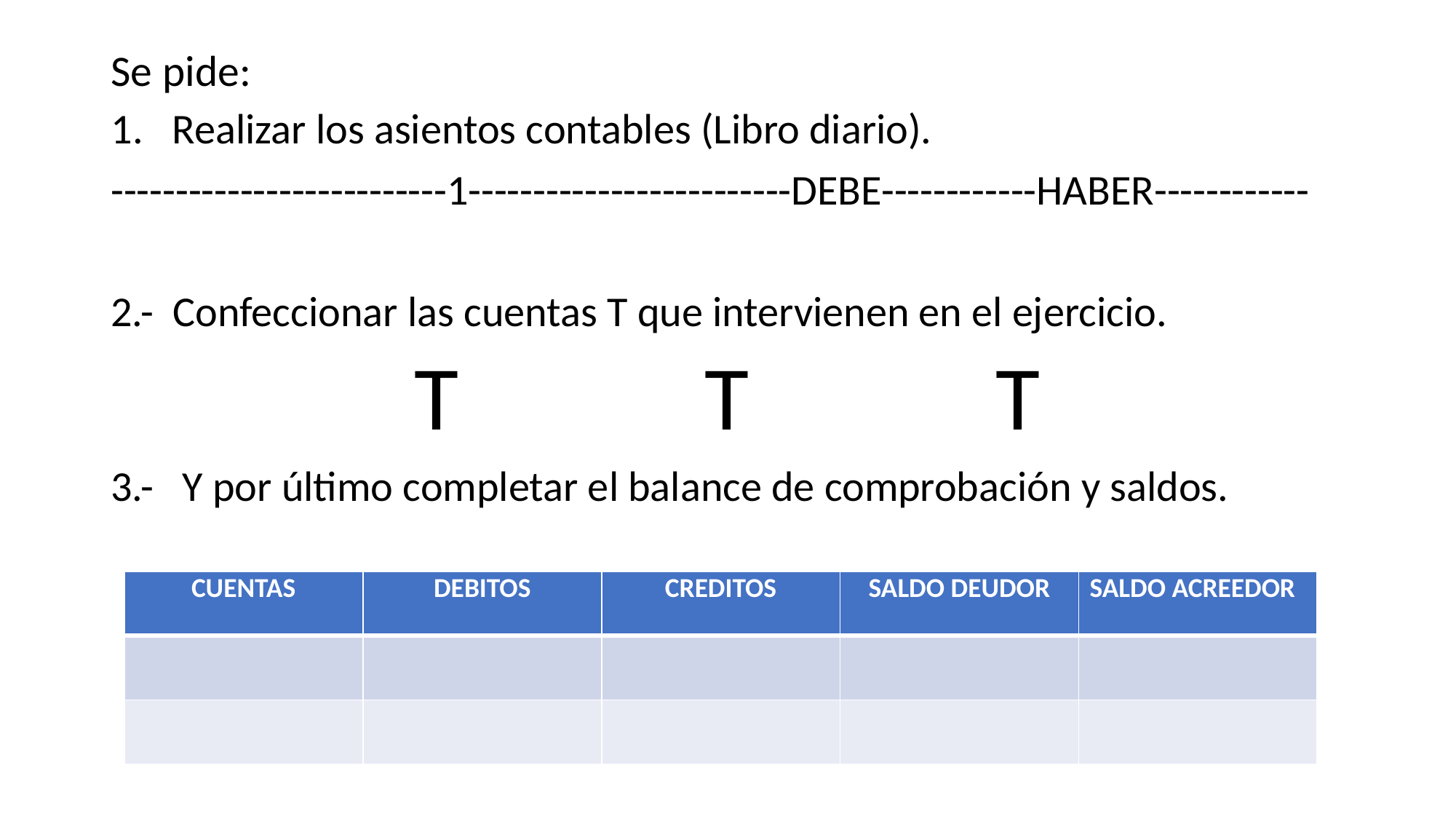

# Se pide:
Realizar los asientos contables (Libro diario).
--------------------------1-------------------------DEBE------------HABER------------

2.-  Confeccionar las cuentas T que intervienen en el ejercicio.
T            T            T
3.-   Y por último completar el balance de comprobación y saldos.
| CUENTAS | DEBITOS | CREDITOS | SALDO DEUDOR | SALDO ACREEDOR |
| --- | --- | --- | --- | --- |
|  |  |  |  |  |
|  |  |  |  |  |